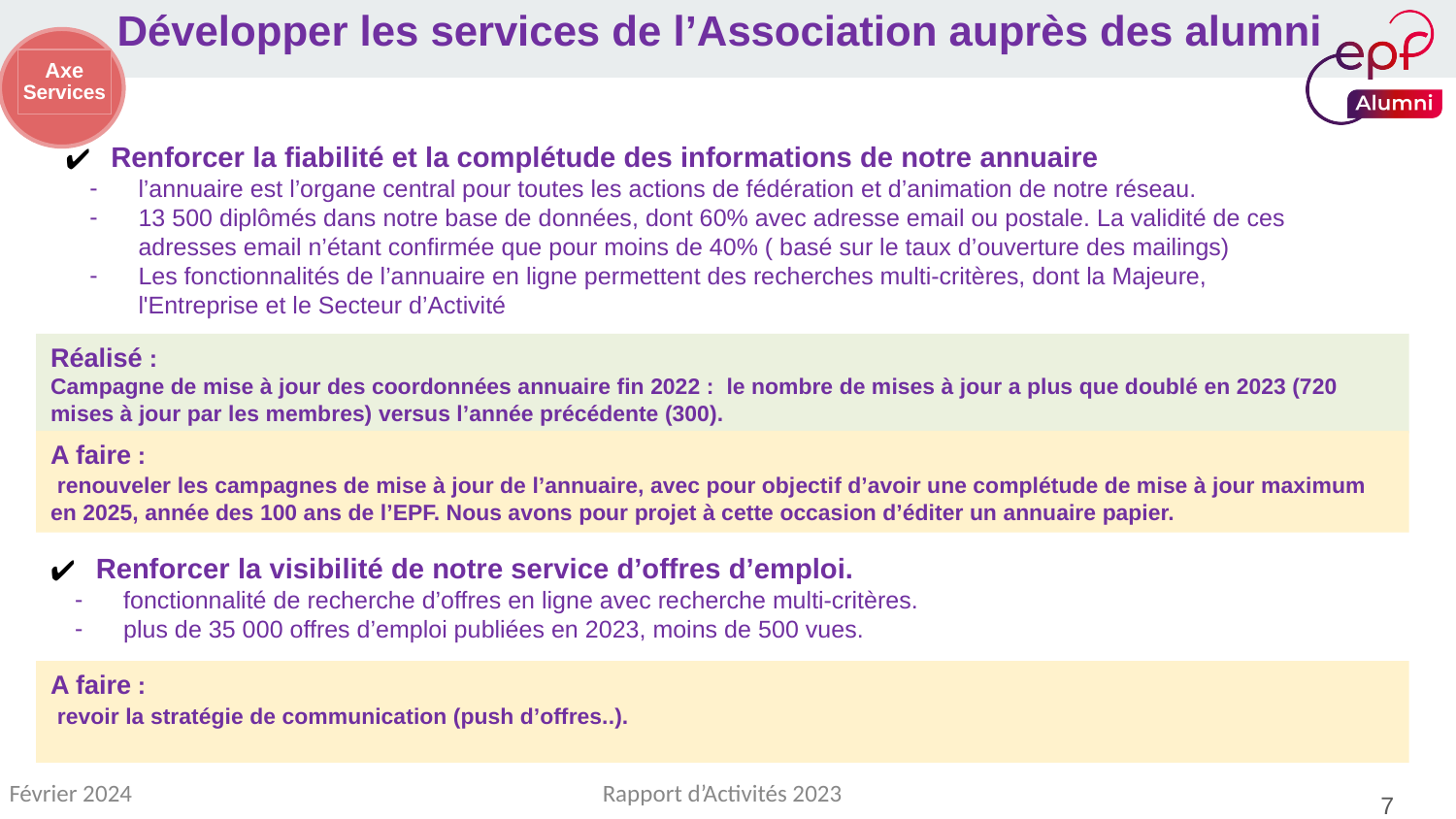

Développer les services de l’Association auprès des alumni

Axe Services
Renforcer la fiabilité et la complétude des informations de notre annuaire
l’annuaire est l’organe central pour toutes les actions de fédération et d’animation de notre réseau.
13 500 diplômés dans notre base de données, dont 60% avec adresse email ou postale. La validité de ces adresses email n’étant confirmée que pour moins de 40% ( basé sur le taux d’ouverture des mailings)
Les fonctionnalités de l’annuaire en ligne permettent des recherches multi-critères, dont la Majeure, l'Entreprise et le Secteur d’Activité
Réalisé :
Campagne de mise à jour des coordonnées annuaire fin 2022 :  le nombre de mises à jour a plus que doublé en 2023 (720 mises à jour par les membres) versus l’année précédente (300).
A faire :
 renouveler les campagnes de mise à jour de l’annuaire, avec pour objectif d’avoir une complétude de mise à jour maximum en 2025, année des 100 ans de l’EPF. Nous avons pour projet à cette occasion d’éditer un annuaire papier.
Renforcer la visibilité de notre service d’offres d’emploi.
fonctionnalité de recherche d’offres en ligne avec recherche multi-critères.
plus de 35 000 offres d’emploi publiées en 2023, moins de 500 vues.
A faire :
 revoir la stratégie de communication (push d’offres..).

Février 2024
Rapport d’Activités 2023
7